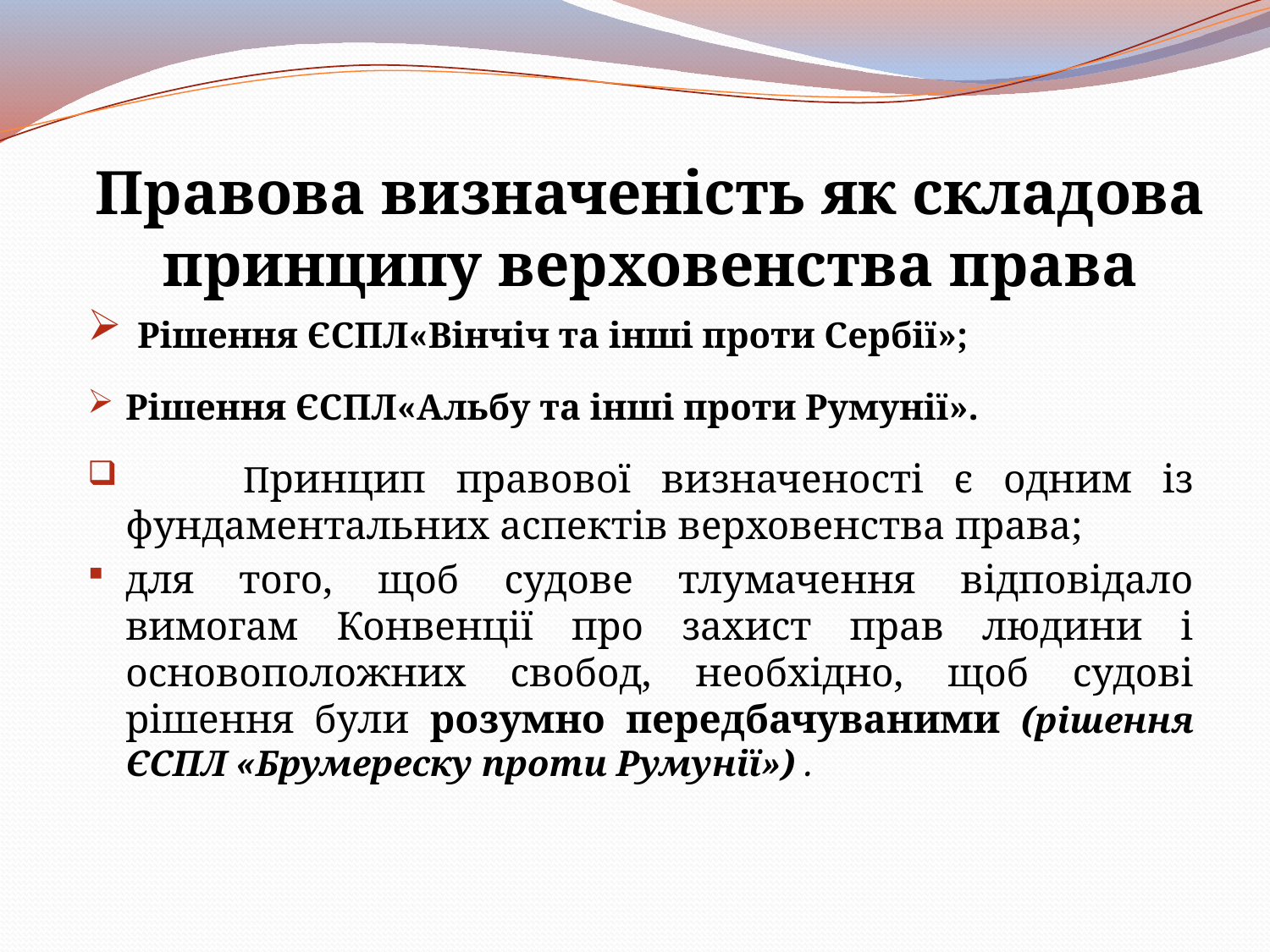

# Правова визначеність як складова принципу верховенства права

 Рішення ЄСПЛ«Вінчіч та інші проти Сербії»;

Рішення ЄСПЛ«Альбу та інші проти Румунії».

    Принцип правової визначеності є одним із фундаментальних аспектів верховенства права;
для того, щоб судове тлумачення відповідало вимогам Конвенції про захист прав людини і основоположних свобод, необхідно, щоб судові рішення були розумно передбачуваними (рішення ЄСПЛ «Брумереску проти Румунії») .